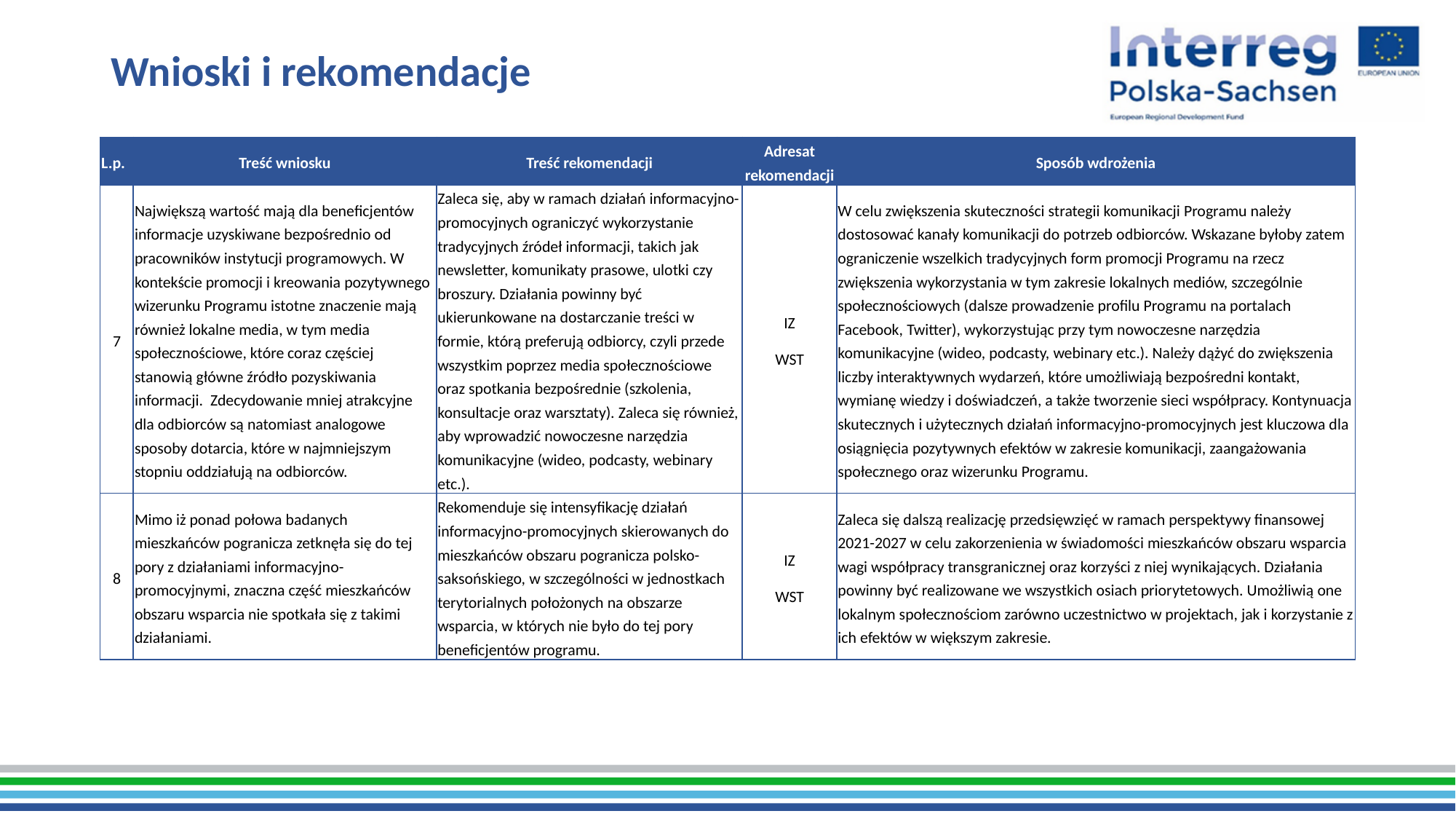

# Wnioski i rekomendacje
| L.p. | Treść wniosku | Treść rekomendacji | Adresat rekomendacji | Sposób wdrożenia |
| --- | --- | --- | --- | --- |
| 7 | Największą wartość mają dla beneficjentów informacje uzyskiwane bezpośrednio od pracowników instytucji programowych. W kontekście promocji i kreowania pozytywnego wizerunku Programu istotne znaczenie mają również lokalne media, w tym media społecznościowe, które coraz częściej stanowią główne źródło pozyskiwania informacji. Zdecydowanie mniej atrakcyjne dla odbiorców są natomiast analogowe sposoby dotarcia, które w najmniejszym stopniu oddziałują na odbiorców. | Zaleca się, aby w ramach działań informacyjno-promocyjnych ograniczyć wykorzystanie tradycyjnych źródeł informacji, takich jak newsletter, komunikaty prasowe, ulotki czy broszury. Działania powinny być ukierunkowane na dostarczanie treści w formie, którą preferują odbiorcy, czyli przede wszystkim poprzez media społecznościowe oraz spotkania bezpośrednie (szkolenia, konsultacje oraz warsztaty). Zaleca się również, aby wprowadzić nowoczesne narzędzia komunikacyjne (wideo, podcasty, webinary etc.). | IZ WST | W celu zwiększenia skuteczności strategii komunikacji Programu należy dostosować kanały komunikacji do potrzeb odbiorców. Wskazane byłoby zatem ograniczenie wszelkich tradycyjnych form promocji Programu na rzecz zwiększenia wykorzystania w tym zakresie lokalnych mediów, szczególnie społecznościowych (dalsze prowadzenie profilu Programu na portalach Facebook, Twitter), wykorzystując przy tym nowoczesne narzędzia komunikacyjne (wideo, podcasty, webinary etc.). Należy dążyć do zwiększenia liczby interaktywnych wydarzeń, które umożliwiają bezpośredni kontakt, wymianę wiedzy i doświadczeń, a także tworzenie sieci współpracy. Kontynuacja skutecznych i użytecznych działań informacyjno-promocyjnych jest kluczowa dla osiągnięcia pozytywnych efektów w zakresie komunikacji, zaangażowania społecznego oraz wizerunku Programu. |
| 8 | Mimo iż ponad połowa badanych mieszkańców pogranicza zetknęła się do tej pory z działaniami informacyjno-promocyjnymi, znaczna część mieszkańców obszaru wsparcia nie spotkała się z takimi działaniami. | Rekomenduje się intensyfikację działań informacyjno-promocyjnych skierowanych do mieszkańców obszaru pogranicza polsko-saksońskiego, w szczególności w jednostkach terytorialnych położonych na obszarze wsparcia, w których nie było do tej pory beneficjentów programu. | IZ WST | Zaleca się dalszą realizację przedsięwzięć w ramach perspektywy finansowej 2021-2027 w celu zakorzenienia w świadomości mieszkańców obszaru wsparcia wagi współpracy transgranicznej oraz korzyści z niej wynikających. Działania powinny być realizowane we wszystkich osiach priorytetowych. Umożliwią one lokalnym społecznościom zarówno uczestnictwo w projektach, jak i korzystanie z ich efektów w większym zakresie. |